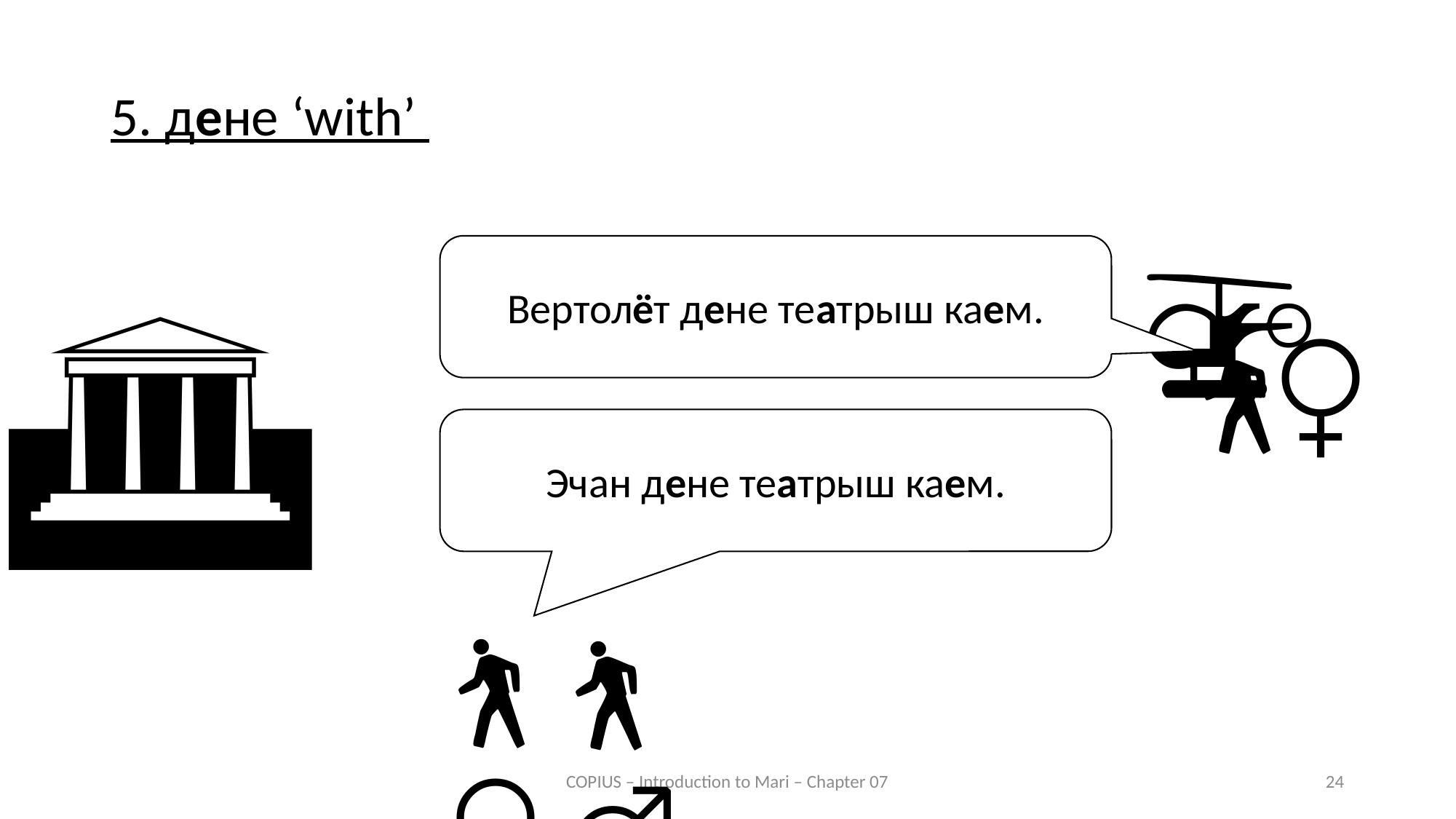

5. дене ‘with’
🚁
🏛️
Вертолёт дене театрыш каем.
🚶‍♀️
Эчан дене театрыш каем.
🚶‍♀️
🚶‍♂️
COPIUS – Introduction to Mari – Chapter 07
24